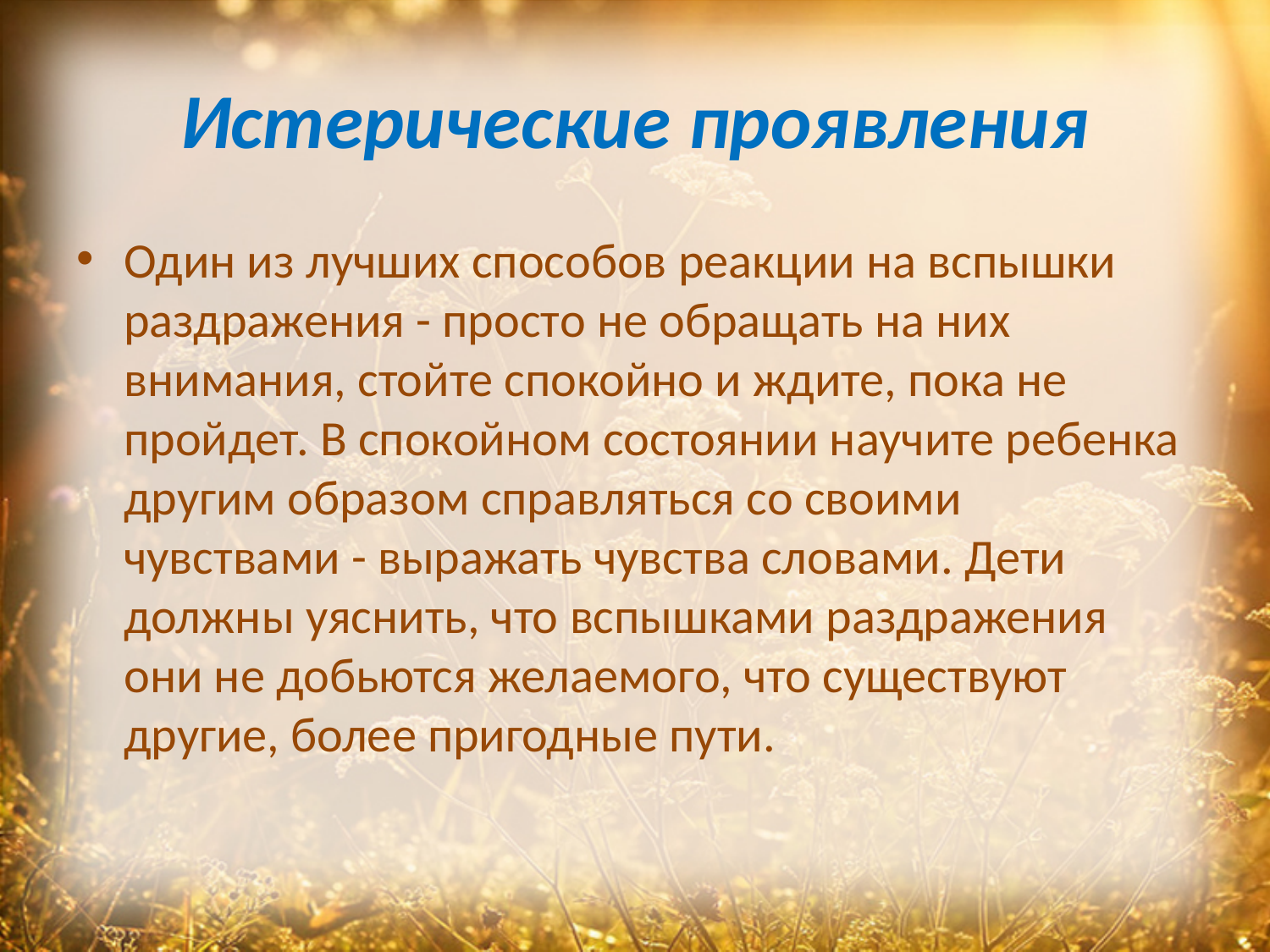

# Истерические проявления
Один из лучших способов реакции на вспышки раздражения - просто не обращать на них внимания, стойте спокойно и ждите, пока не пройдет. В спокойном состоянии научите ребенка другим образом справляться со своими чувствами - выражать чувства словами. Дети должны уяснить, что вспышками раздражения они не добьются желаемого, что существуют другие, более пригодные пути.